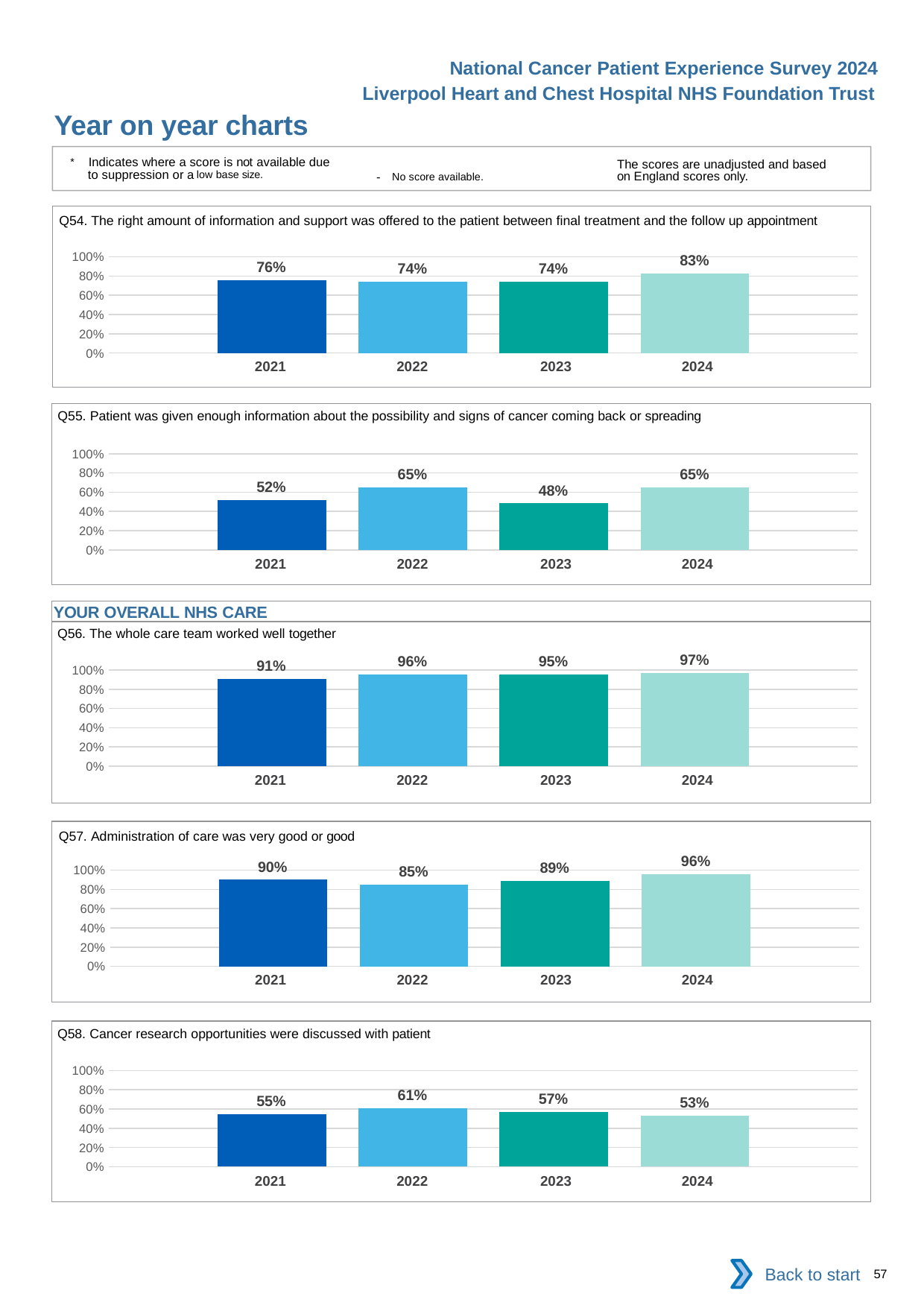

National Cancer Patient Experience Survey 2024
Liverpool Heart and Chest Hospital NHS Foundation Trust
Year on year charts

*  Indicates where a score is not available due to suppression or a low base size.
The scores are unadjusted and based on England scores only.
- No score available.
Q54. The right amount of information and support was offered to the patient between final treatment and the follow up appointment

### Chart

| Category | 2021 | 2022 | 2023 | 2024 |
|---|---|---|---|---|
| Category 1 | 0.7555556 | 0.7391304 | 0.74 | 0.8271605 |
| 2021 | 2022 | 2023 | 2024 |
| --- | --- | --- | --- |
Q55. Patient was given enough information about the possibility and signs of cancer coming back or spreading

### Chart

| Category | 2021 | 2022 | 2023 | 2024 |
|---|---|---|---|---|
| Category 1 | 0.5172414 | 0.6478873 | 0.4833333 | 0.6463415 |
| 2021 | 2022 | 2023 | 2024 |
| --- | --- | --- | --- |
YOUR OVERALL NHS CARE
Q56. The whole care team worked well together

### Chart

| Category | 2021 | 2022 | 2023 | 2024 |
|---|---|---|---|---|
| Category 1 | 0.9090909 | 0.9550562 | 0.95 | 0.9708738 |
| 2021 | 2022 | 2023 | 2024 |
| --- | --- | --- | --- |
Q57. Administration of care was very good or good

### Chart

| Category | 2021 | 2022 | 2023 | 2024 |
|---|---|---|---|---|
| Category 1 | 0.9 | 0.8469388 | 0.8915663 | 0.9553571 |
| 2021 | 2022 | 2023 | 2024 |
| --- | --- | --- | --- |
Q58. Cancer research opportunities were discussed with patient

### Chart

| Category | 2021 | 2022 | 2023 | 2024 |
|---|---|---|---|---|
| Category 1 | 0.547619 | 0.6056338 | 0.5681818 | 0.5333333 |
| 2021 | 2022 | 2023 | 2024 |
| --- | --- | --- | --- |
Back to start

57